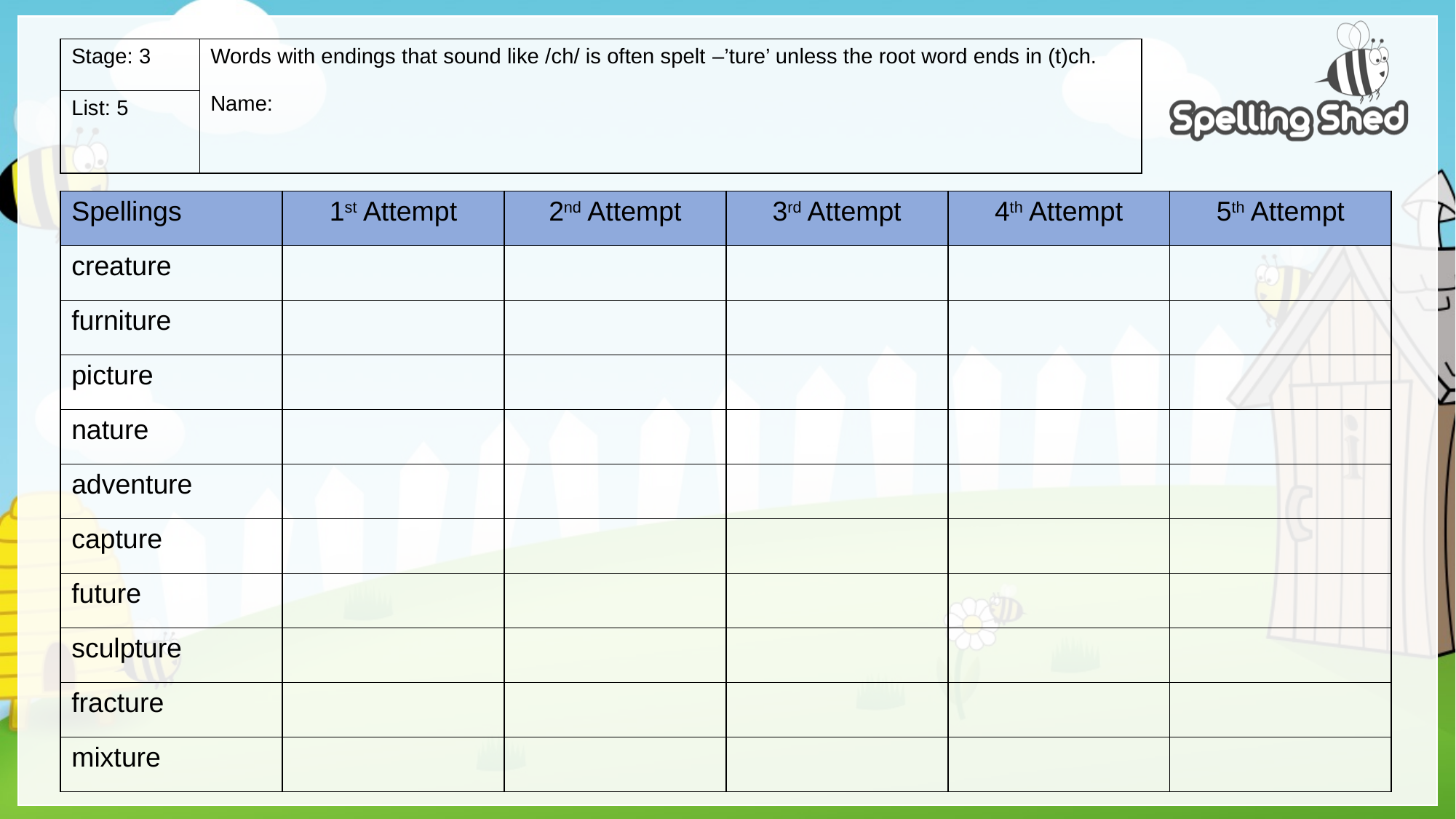

| Stage: 3 | Words with endings that sound like /ch/ is often spelt –’ture’ unless the root word ends in (t)ch. Name: |
| --- | --- |
| List: 5 |  |
| Spellings | 1st Attempt | 2nd Attempt | 3rd Attempt | 4th Attempt | 5th Attempt |
| --- | --- | --- | --- | --- | --- |
| creature |  |  |  |  |  |
| furniture |  |  |  |  |  |
| picture |  |  |  |  |  |
| nature |  |  |  |  |  |
| adventure |  |  |  |  |  |
| capture |  |  |  |  |  |
| future |  |  |  |  |  |
| sculpture |  |  |  |  |  |
| fracture |  |  |  |  |  |
| mixture |  |  |  |  |  |